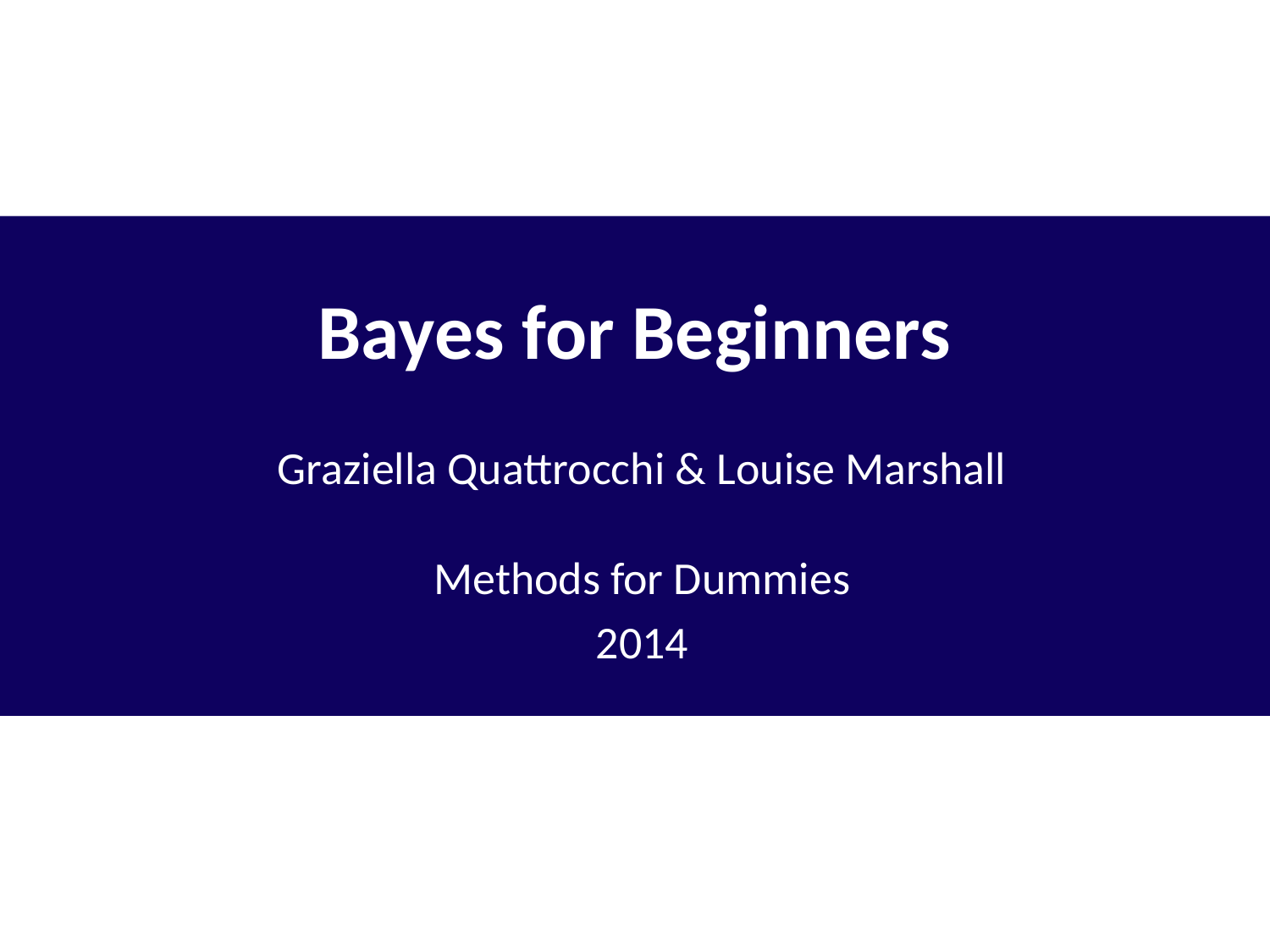

# Bayes for Beginners
Graziella Quattrocchi & Louise Marshall
Methods for Dummies
2014